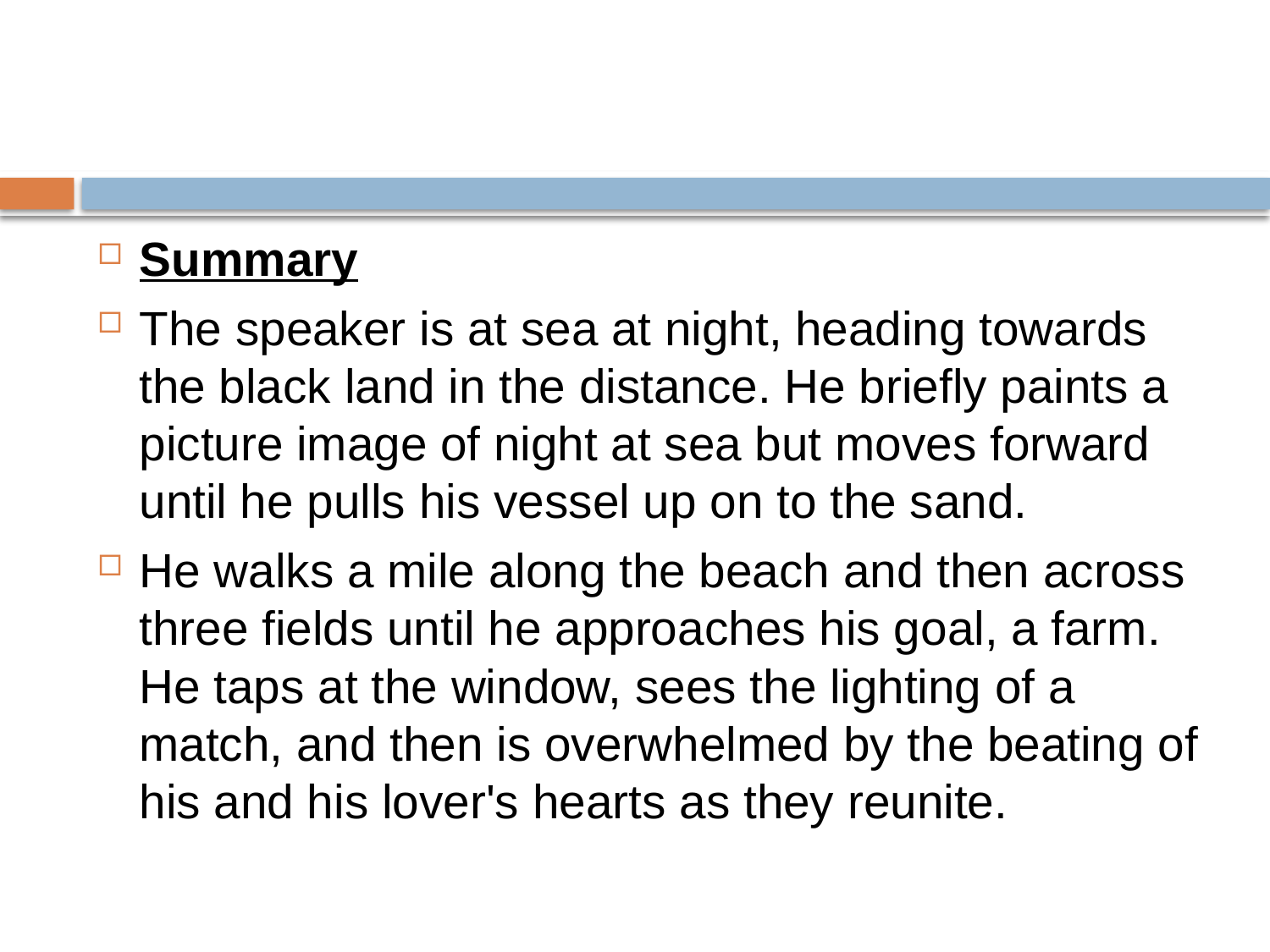

Summary
The speaker is at sea at night, heading towards the black land in the distance. He briefly paints a picture image of night at sea but moves forward until he pulls his vessel up on to the sand.
He walks a mile along the beach and then across three fields until he approaches his goal, a farm. He taps at the window, sees the lighting of a match, and then is overwhelmed by the beating of his and his lover's hearts as they reunite.